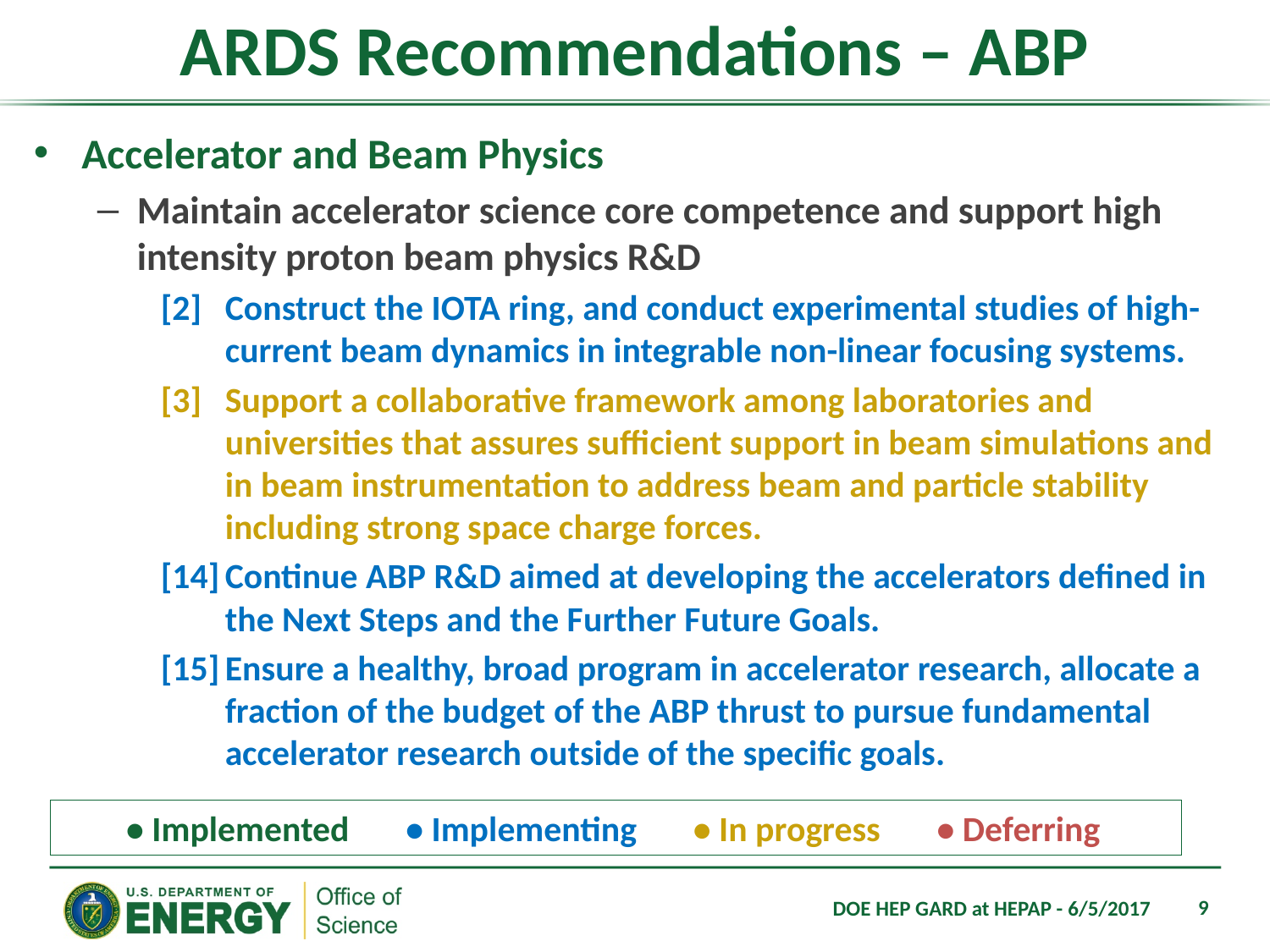

# ARDS Recommendations – ABP
Accelerator and Beam Physics
Maintain accelerator science core competence and support high intensity proton beam physics R&D
[2]	Construct the IOTA ring, and conduct experimental studies of high-current beam dynamics in integrable non-linear focusing systems.
[3]	Support a collaborative framework among laboratories and universities that assures sufficient support in beam simulations and in beam instrumentation to address beam and particle stability including strong space charge forces.
[14]	Continue ABP R&D aimed at developing the accelerators defined in the Next Steps and the Further Future Goals.
[15]	Ensure a healthy, broad program in accelerator research, allocate a fraction of the budget of the ABP thrust to pursue fundamental accelerator research outside of the specific goals.
• Implemented       • Implementing       • In progress       • Deferring
9
DOE HEP GARD at HEPAP - 6/5/2017